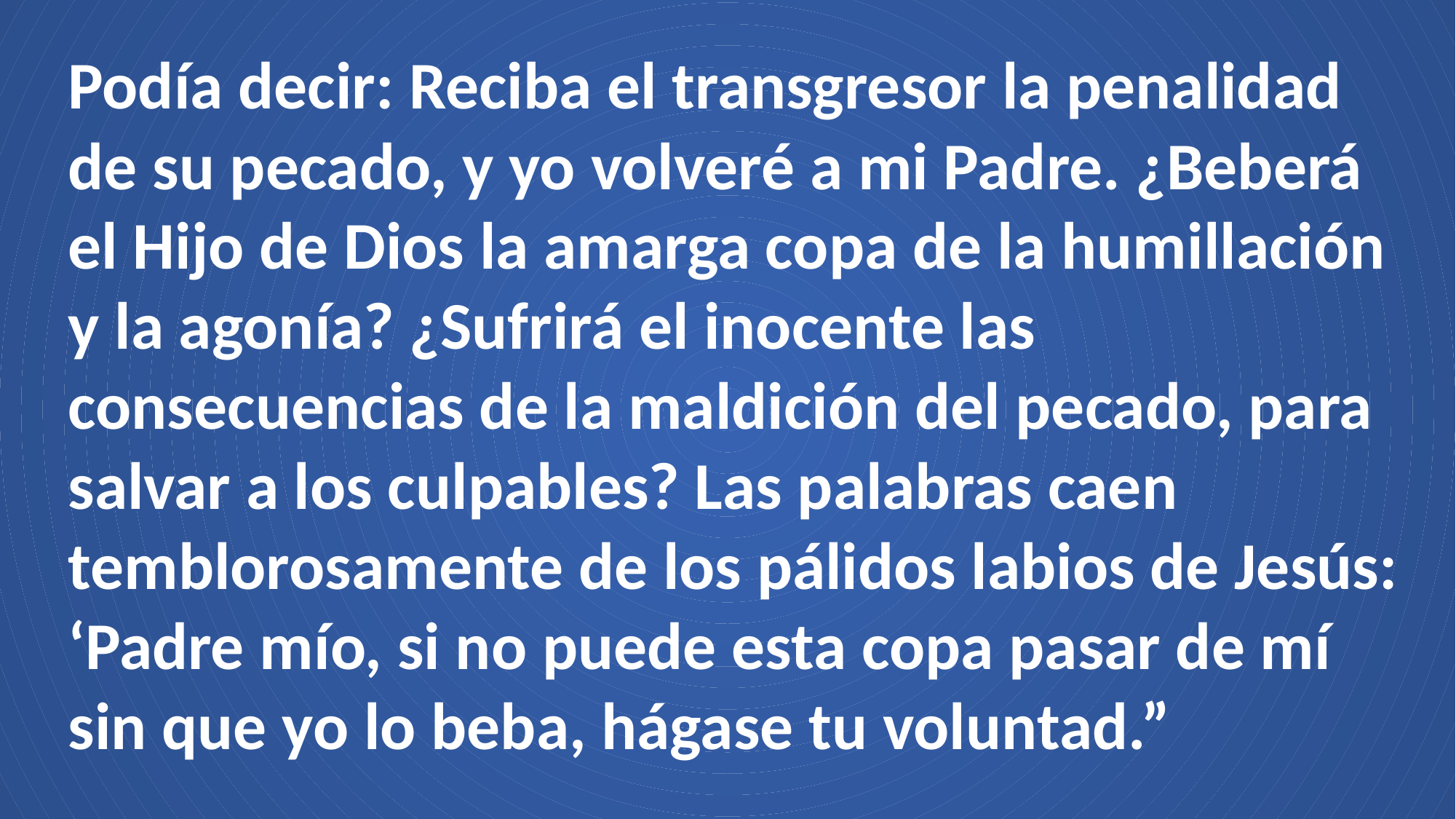

Podía decir: Reciba el transgresor la penalidad de su pecado, y yo volveré a mi Padre. ¿Beberá el Hijo de Dios la amarga copa de la humillación y la agonía? ¿Sufrirá el inocente las consecuencias de la maldición del pecado, para salvar a los culpables? Las palabras caen temblorosamente de los pálidos labios de Jesús: ‘Padre mío, si no puede esta copa pasar de mí sin que yo lo beba, hágase tu voluntad.”